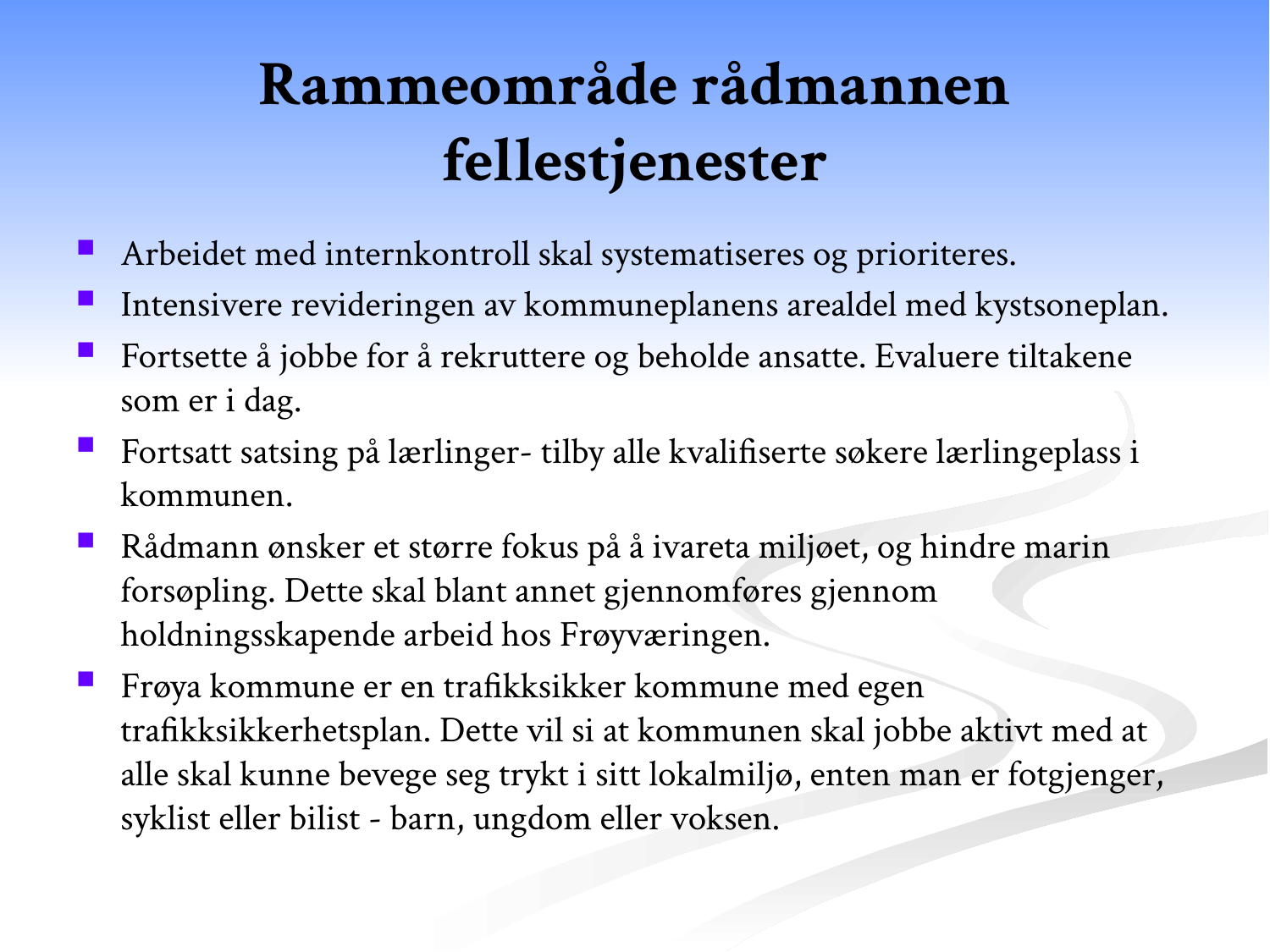

# Rammeområde rådmannen fellestjenester
Arbeidet med internkontroll skal systematiseres og prioriteres.
Intensivere revideringen av kommuneplanens arealdel med kystsoneplan.
Fortsette å jobbe for å rekruttere og beholde ansatte. Evaluere tiltakene som er i dag.
Fortsatt satsing på lærlinger- tilby alle kvalifiserte søkere lærlingeplass i kommunen.
Rådmann ønsker et større fokus på å ivareta miljøet, og hindre marin forsøpling. Dette skal blant annet gjennomføres gjennom holdningsskapende arbeid hos Frøyværingen.
Frøya kommune er en trafikksikker kommune med egen trafikksikkerhetsplan. Dette vil si at kommunen skal jobbe aktivt med at alle skal kunne bevege seg trykt i sitt lokalmiljø, enten man er fotgjenger, syklist eller bilist - barn, ungdom eller voksen.